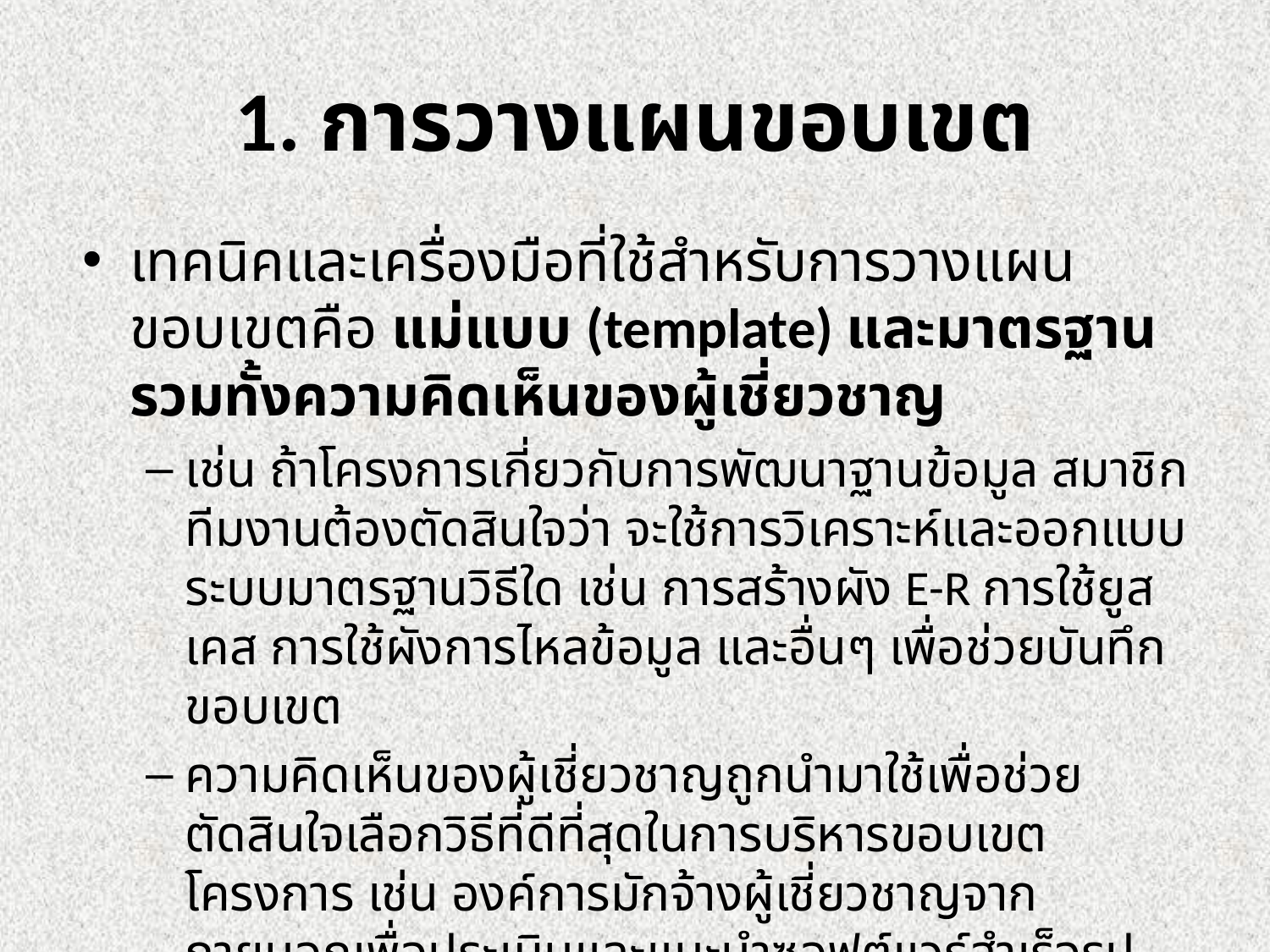

# 1. การวางแผนขอบเขต
เทคนิคและเครื่องมือที่ใช้สำหรับการวางแผนขอบเขตคือ แม่แบบ (template) และมาตรฐาน รวมทั้งความคิดเห็นของผู้เชี่ยวชาญ
เช่น ถ้าโครงการเกี่ยวกับการพัฒนาฐานข้อมูล สมาชิกทีมงานต้องตัดสินใจว่า จะใช้การวิเคราะห์และออกแบบระบบมาตรฐานวิธีใด เช่น การสร้างผัง E-R การใช้ยูสเคส การใช้ผังการไหลข้อมูล และอื่นๆ เพื่อช่วยบันทึกขอบเขต
ความคิดเห็นของผู้เชี่ยวชาญถูกนำมาใช้เพื่อช่วยตัดสินใจเลือกวิธีที่ดีที่สุดในการบริหารขอบเขตโครงการ เช่น องค์การมักจ้างผู้เชี่ยวชาญจากภายนอกเพื่อประเมินและแนะนำซอฟต์แวร์สำเร็จรูป และช่วยในการบริหารการซื้อและติดตั้งซอฟต์แวร์ใหม่